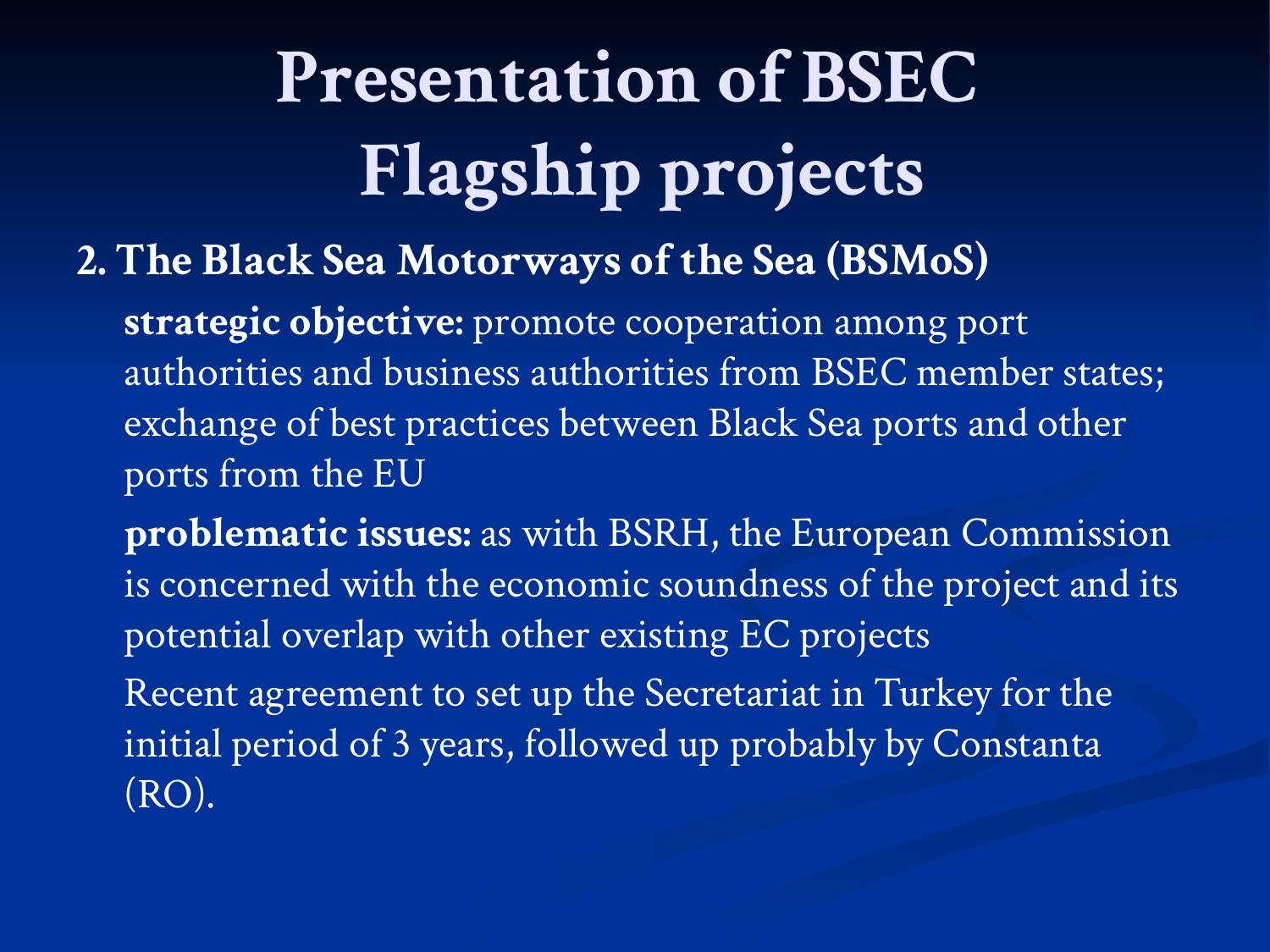

# Presentation of BSEC Flagship projects
2. The Black Sea Motorways of the Sea (BSMoS)
	strategic objective: promote cooperation among port authorities and business authorities from BSEC member states; exchange of best practices between Black Sea ports and other ports from the EU
	problematic issues: as with BSRH, the European Commission is concerned with the economic soundness of the project and its potential overlap with other existing EC projects
	Recent agreement to set up the Secretariat in Turkey for the initial period of 3 years, followed up probably by Constanta (RO).